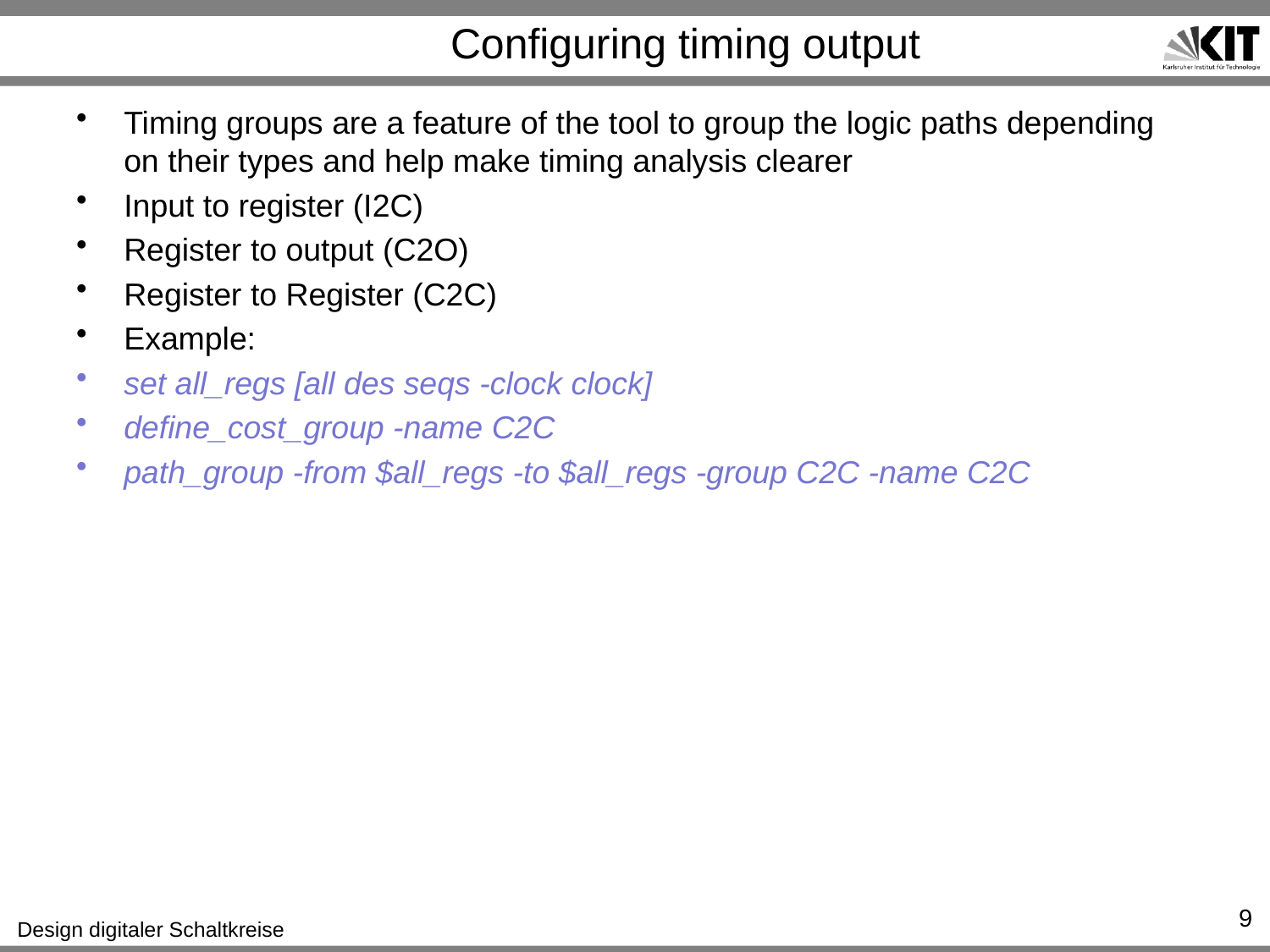

# Configuring timing output
Timing groups are a feature of the tool to group the logic paths depending on their types and help make timing analysis clearer
Input to register (I2C)
Register to output (C2O)
Register to Register (C2C)
Example:
set all_regs [all des seqs -clock clock]
define_cost_group -name C2C
path_group -from $all_regs -to $all_regs -group C2C -name C2C
9